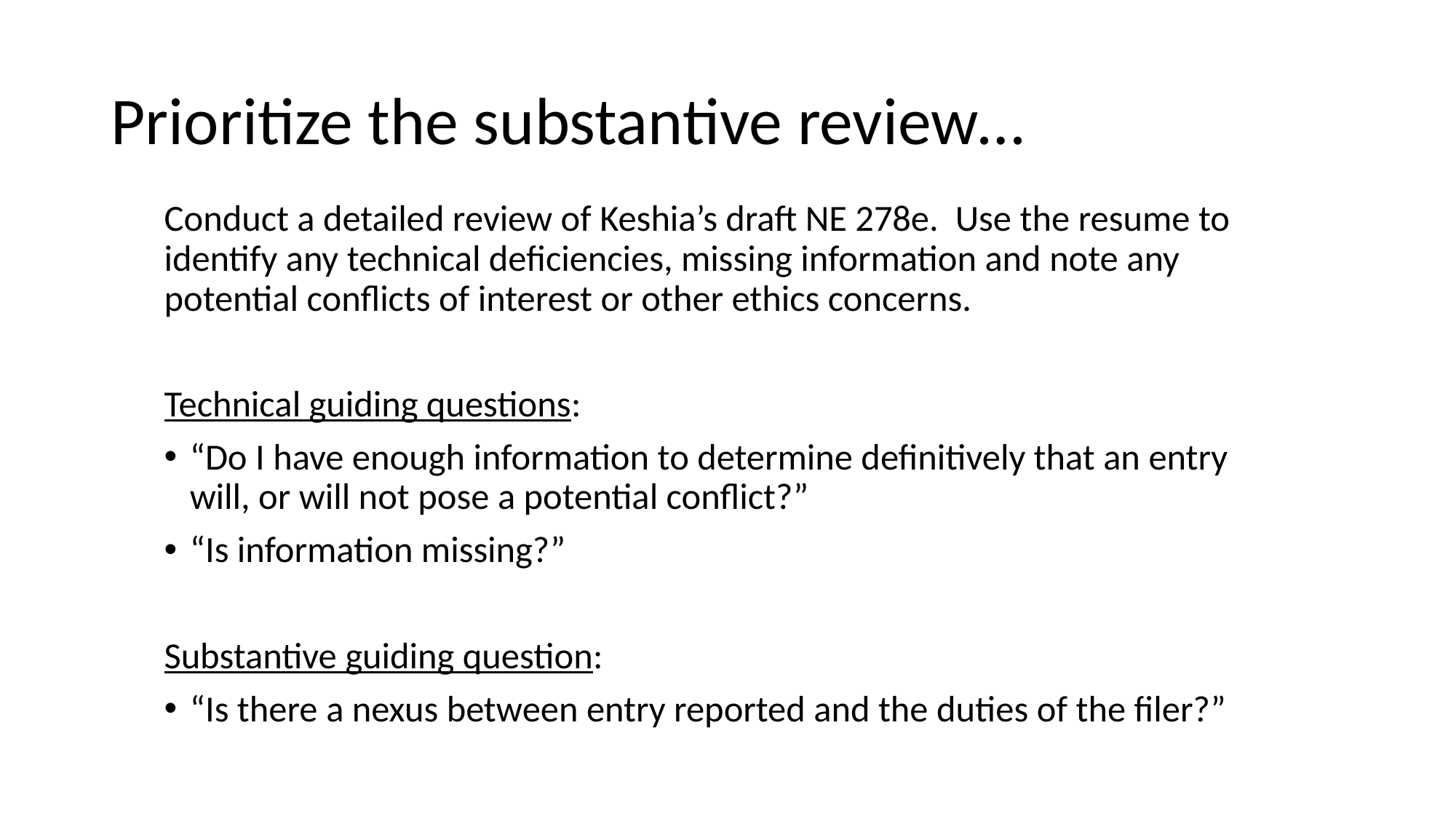

# Prioritize the substantive review…
Conduct a detailed review of Keshia’s draft NE 278e.  Use the resume to identify any technical deficiencies, missing information and note any potential conflicts of interest or other ethics concerns.

Technical guiding questions:
“Do I have enough information to determine definitively that an entry will, or will not pose a potential conflict?”
“Is information missing?”

Substantive guiding question:
“Is there a nexus between entry reported and the duties of the filer?”